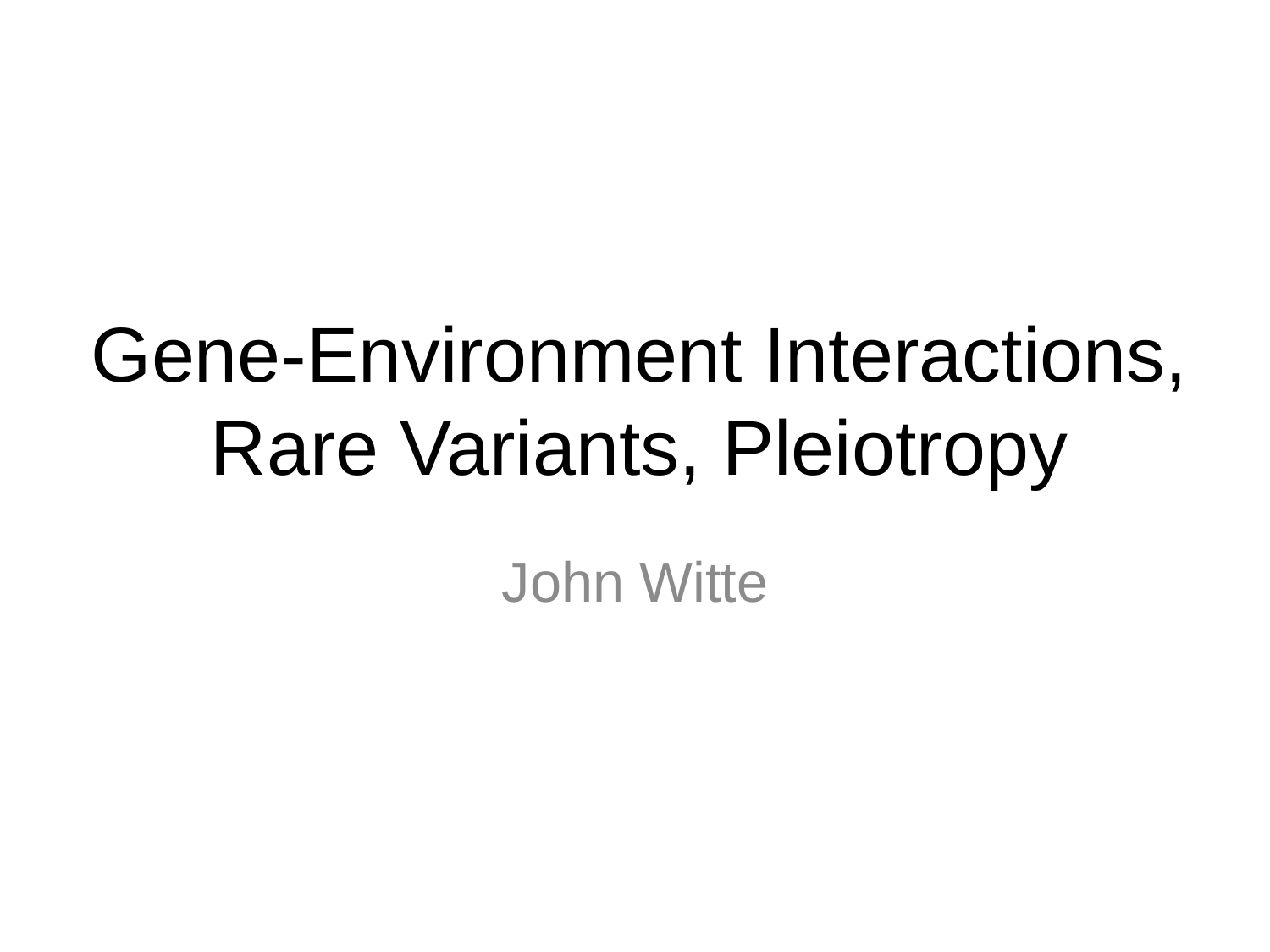

# Gene-Environment Interactions, Rare Variants, Pleiotropy
John Witte